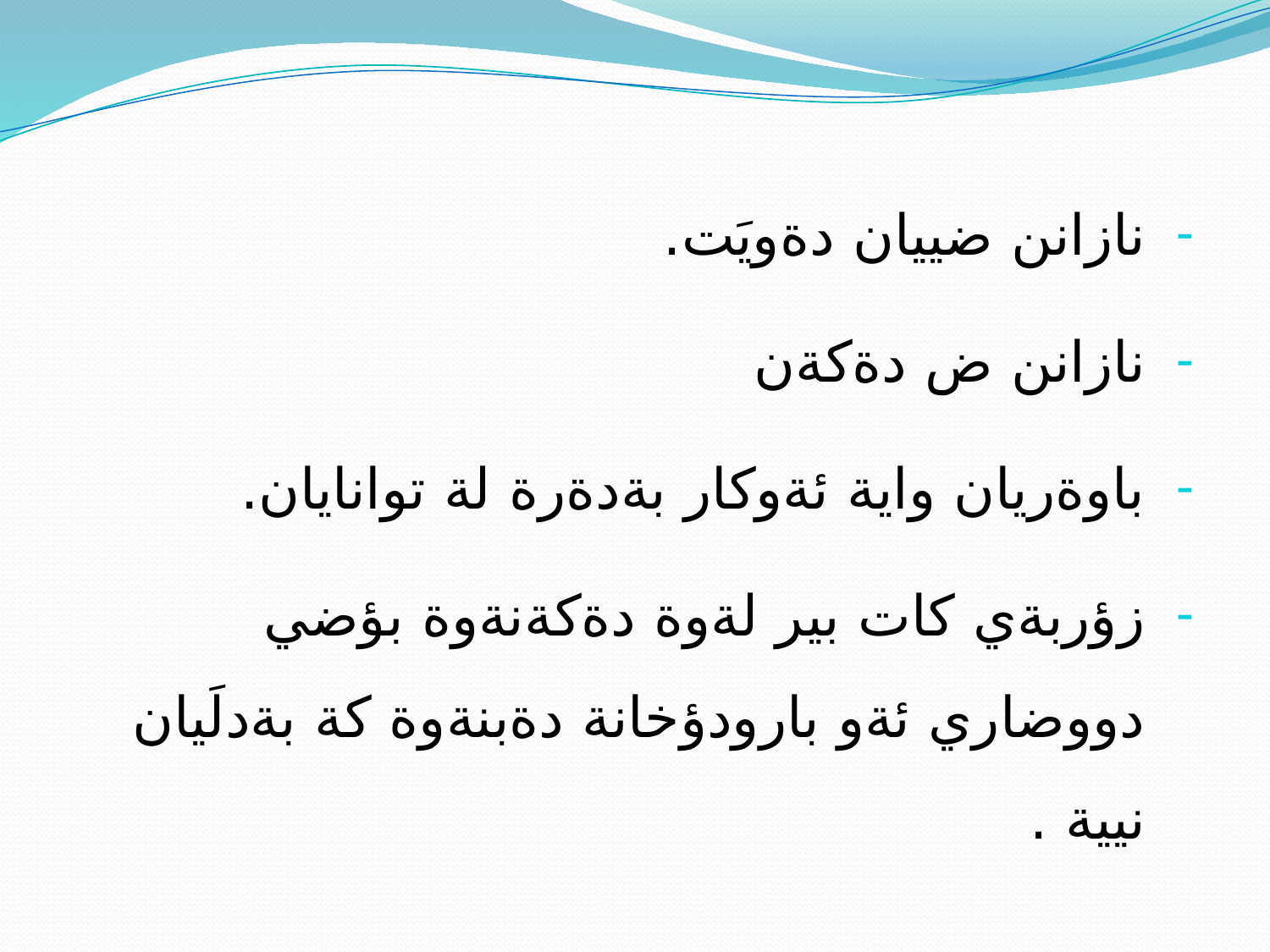

نازانن ضييان دةويَت.
نازانن ض دةكةن
باوةريان واية ئةوكار بةدةرة لة توانايان.
زؤربةي كات بير لةوة دةكةنةوة بؤضي دووضاري ئةو بارودؤخانة دةبنةوة كة بةدلَيان نيية .